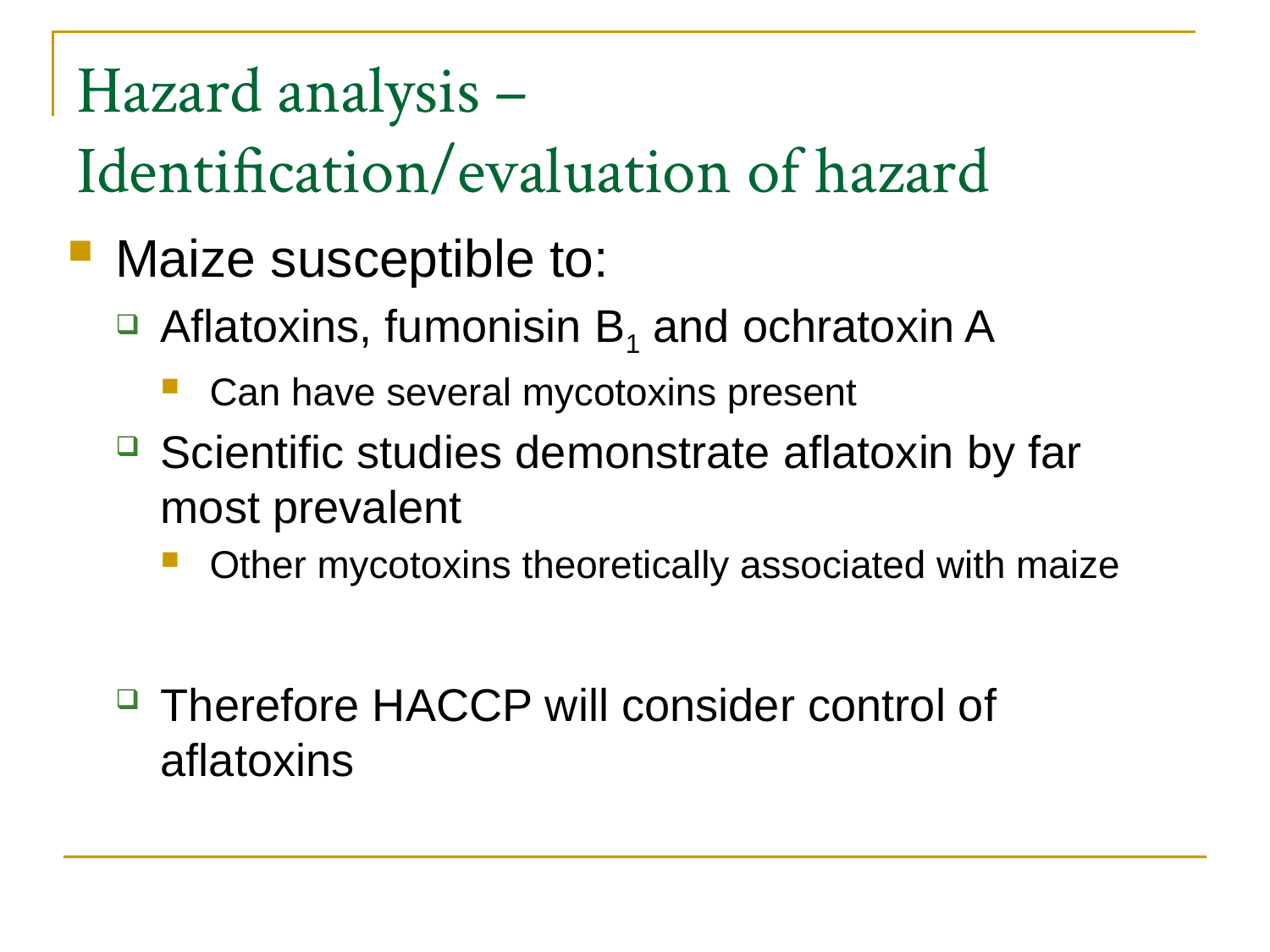

# Hazard analysis – Identification/evaluation of hazard
Maize susceptible to:
Aflatoxins, fumonisin B1 and ochratoxin A
Can have several mycotoxins present
Scientific studies demonstrate aflatoxin by far most prevalent
Other mycotoxins theoretically associated with maize

Therefore HACCP will consider control of aflatoxins